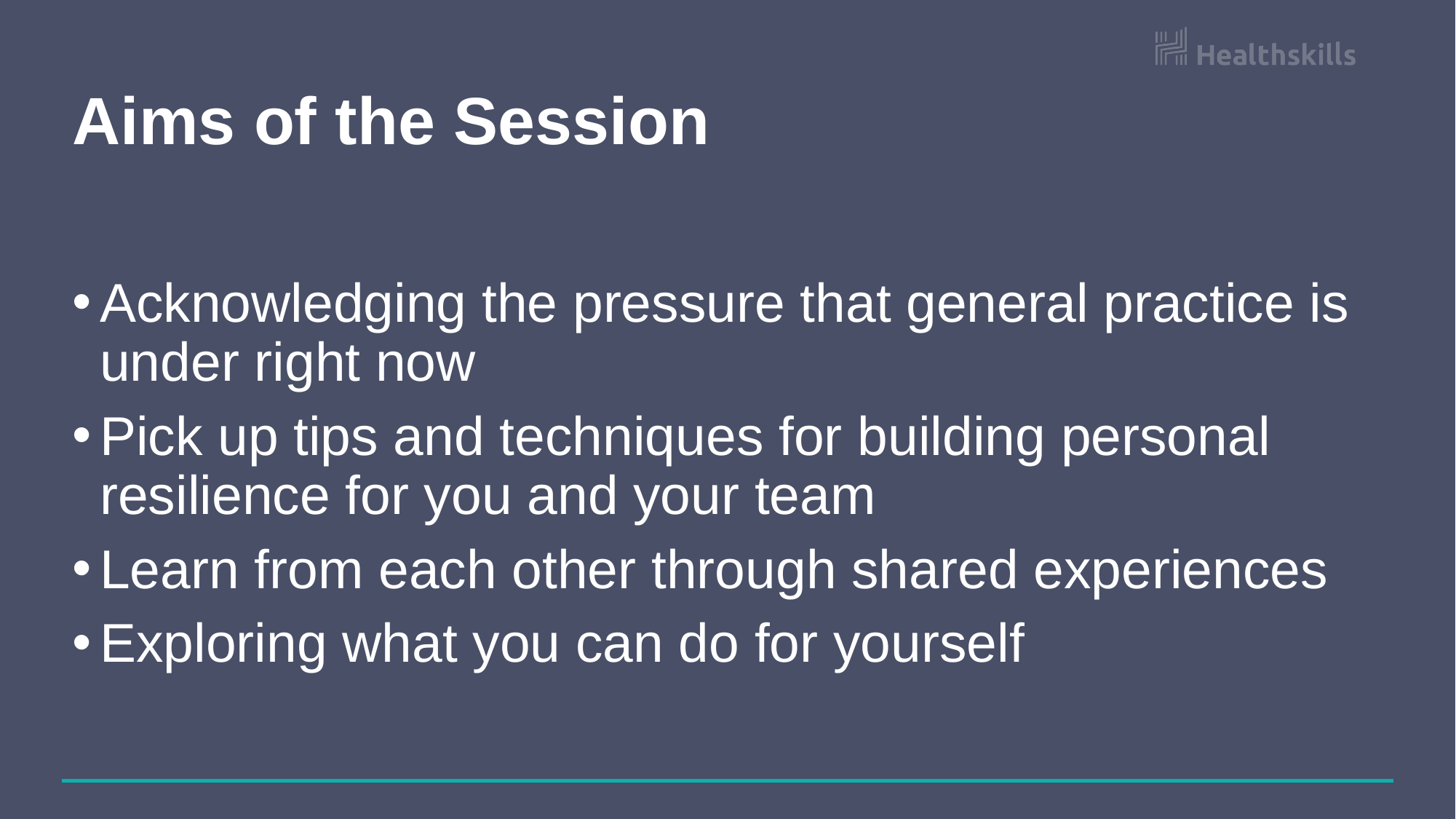

# Aims of the Session

Acknowledging the pressure that general practice is under right now
Pick up tips and techniques for building personal resilience for you and your team
Learn from each other through shared experiences
Exploring what you can do for yourself